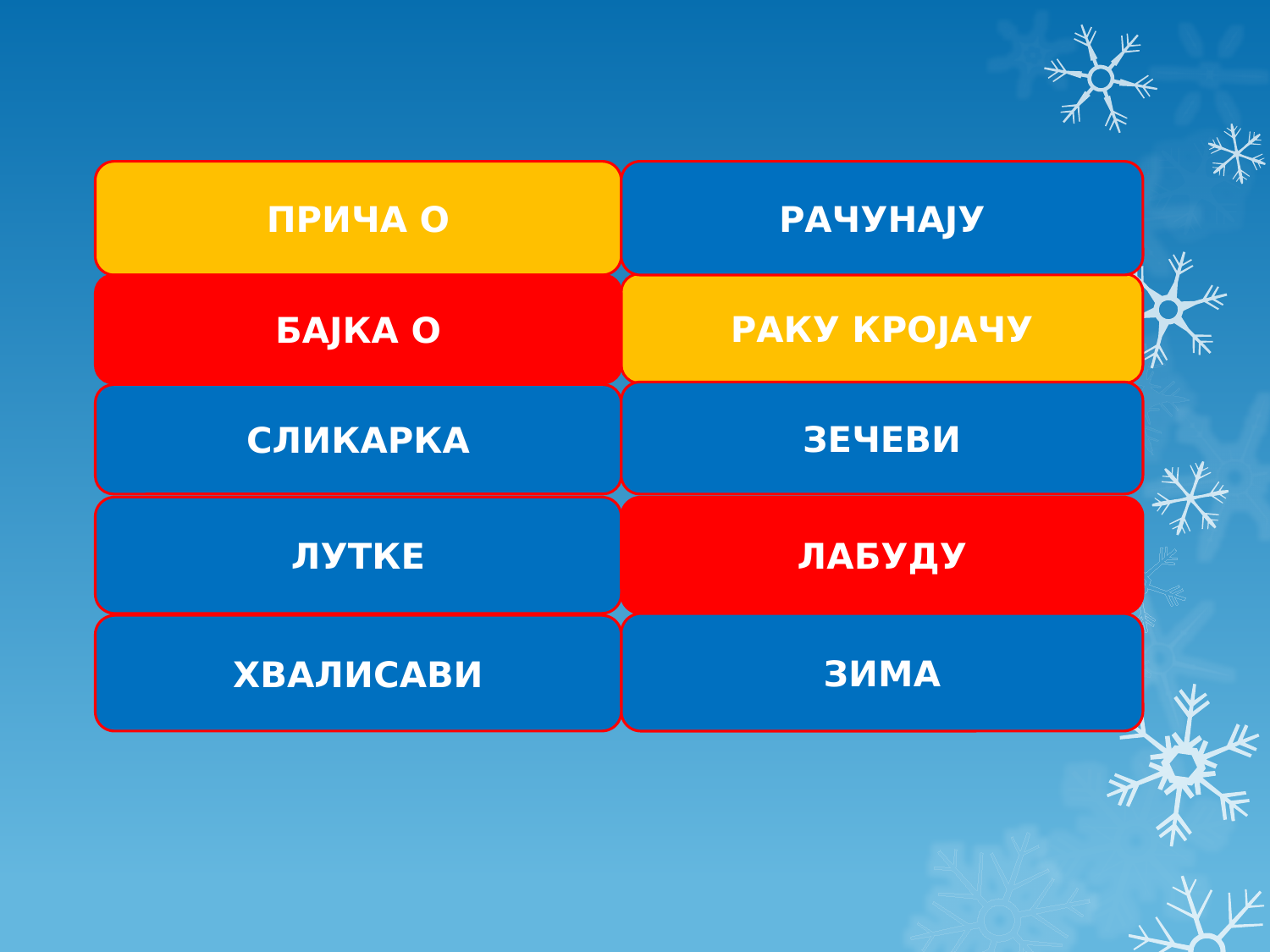

ПРИЧА О
РАЧУНАЈУ
#
РАКУ КРОЈАЧУ
БАЈКА О
ЗЕЧЕВИ
СЛИКАРКА
ЛУТКЕ
ЛАБУДУ
ЗИМА
ХВАЛИСАВИ